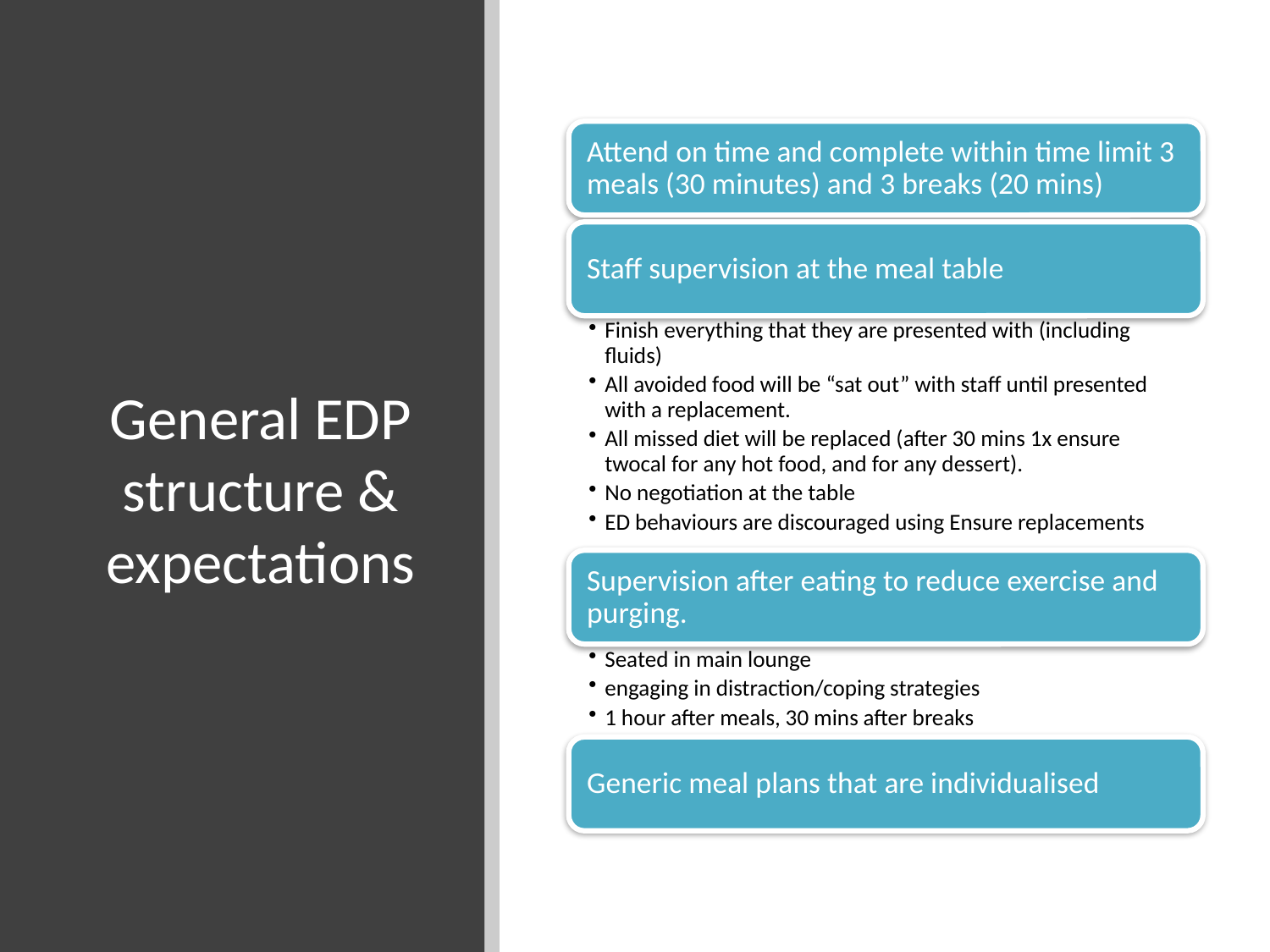

Attend on time and complete within time limit 3 meals (30 minutes) and 3 breaks (20 mins)
Staff supervision at the meal table
Finish everything that they are presented with (including fluids)
All avoided food will be “sat out” with staff until presented with a replacement.
All missed diet will be replaced (after 30 mins 1x ensure twocal for any hot food, and for any dessert).
No negotiation at the table
ED behaviours are discouraged using Ensure replacements
Supervision after eating to reduce exercise and purging.
Seated in main lounge
engaging in distraction/coping strategies
1 hour after meals, 30 mins after breaks
Generic meal plans that are individualised
# General EDP structure & expectations